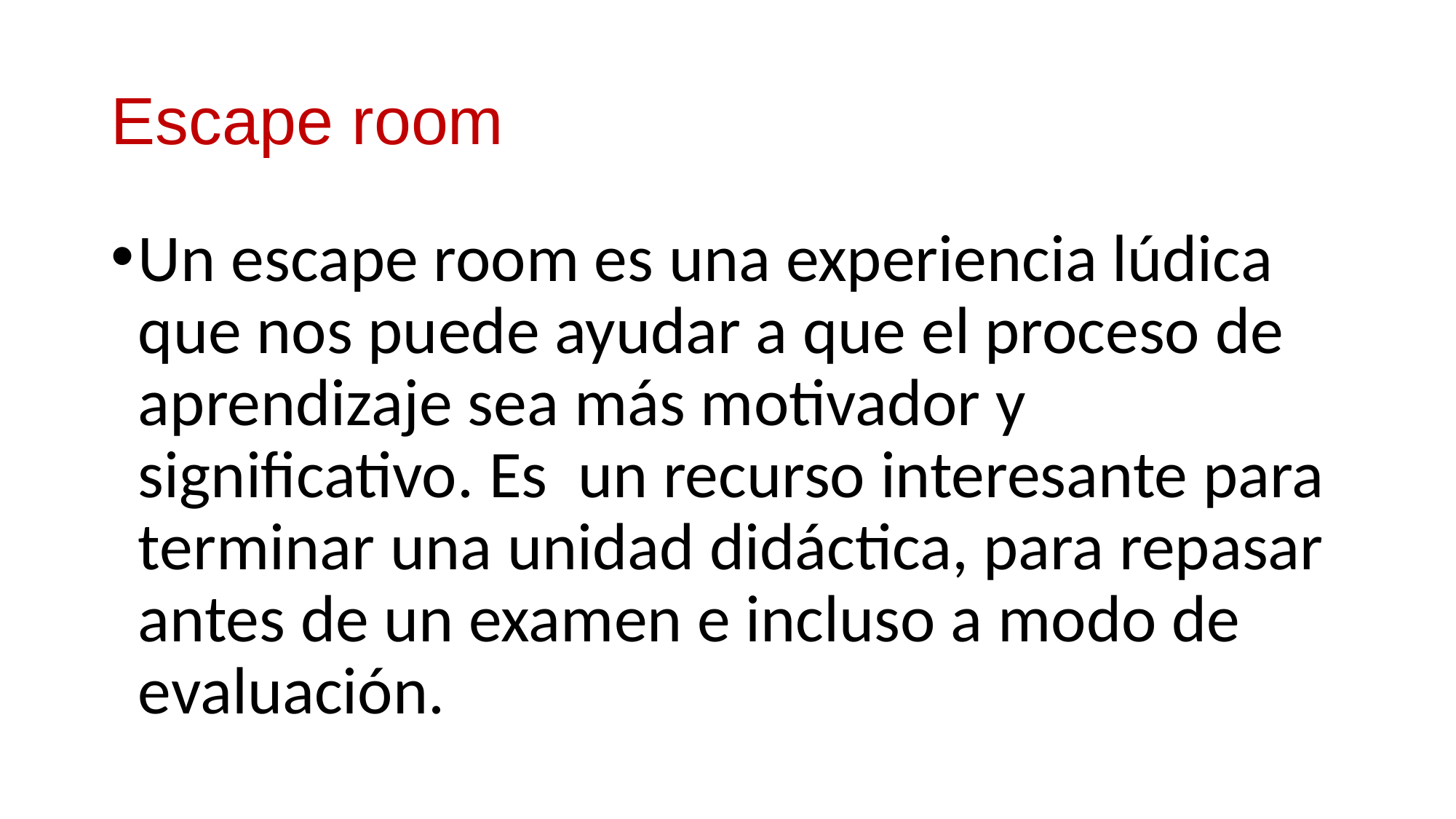

# Escape room
Un escape room es una experiencia lúdica que nos puede ayudar a que el proceso de aprendizaje sea más motivador y significativo. Es  un recurso interesante para terminar una unidad didáctica, para repasar antes de un examen e incluso a modo de evaluación.